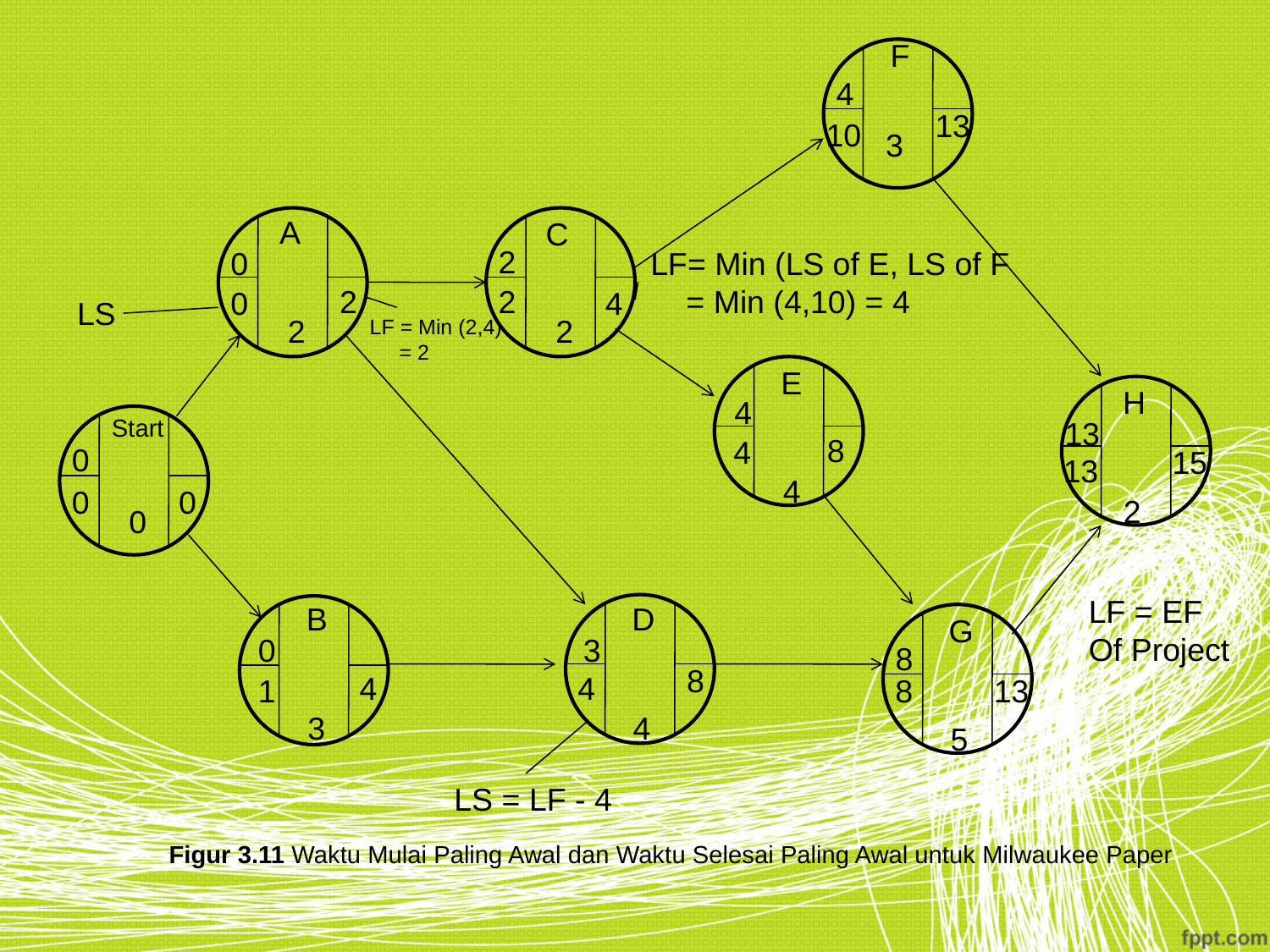

F

10
3
A
C
2
0
2
4
LS
2
2
LF = Min (2,4)
     = 2
E
8
4
4
H
13
15
2
Start
0
0
B
0
4
3
D
3
8
4
G
8
13
5
LS = LF - 4
4
13
LF= Min (LS of E, LS of F
    = Min (4,10) = 4
2
0
4
13
0
0
LF = EF
Of Project
4
1
8
Figur 3.11 Waktu Mulai Paling Awal dan Waktu Selesai Paling Awal untuk Milwaukee Paper